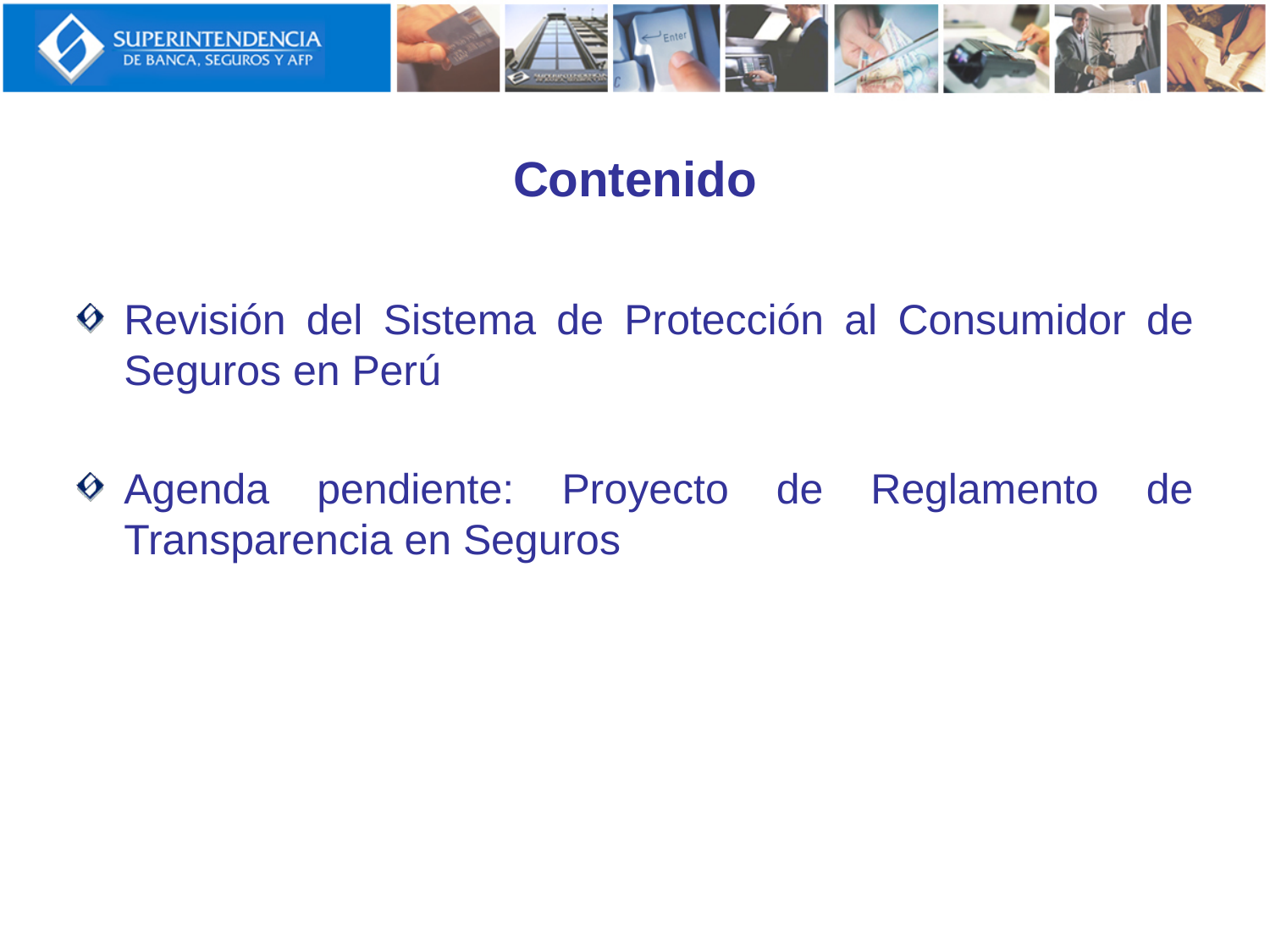

# Contenido
Revisión del Sistema de Protección al Consumidor de Seguros en Perú

Agenda pendiente: Proyecto de Reglamento de Transparencia en Seguros